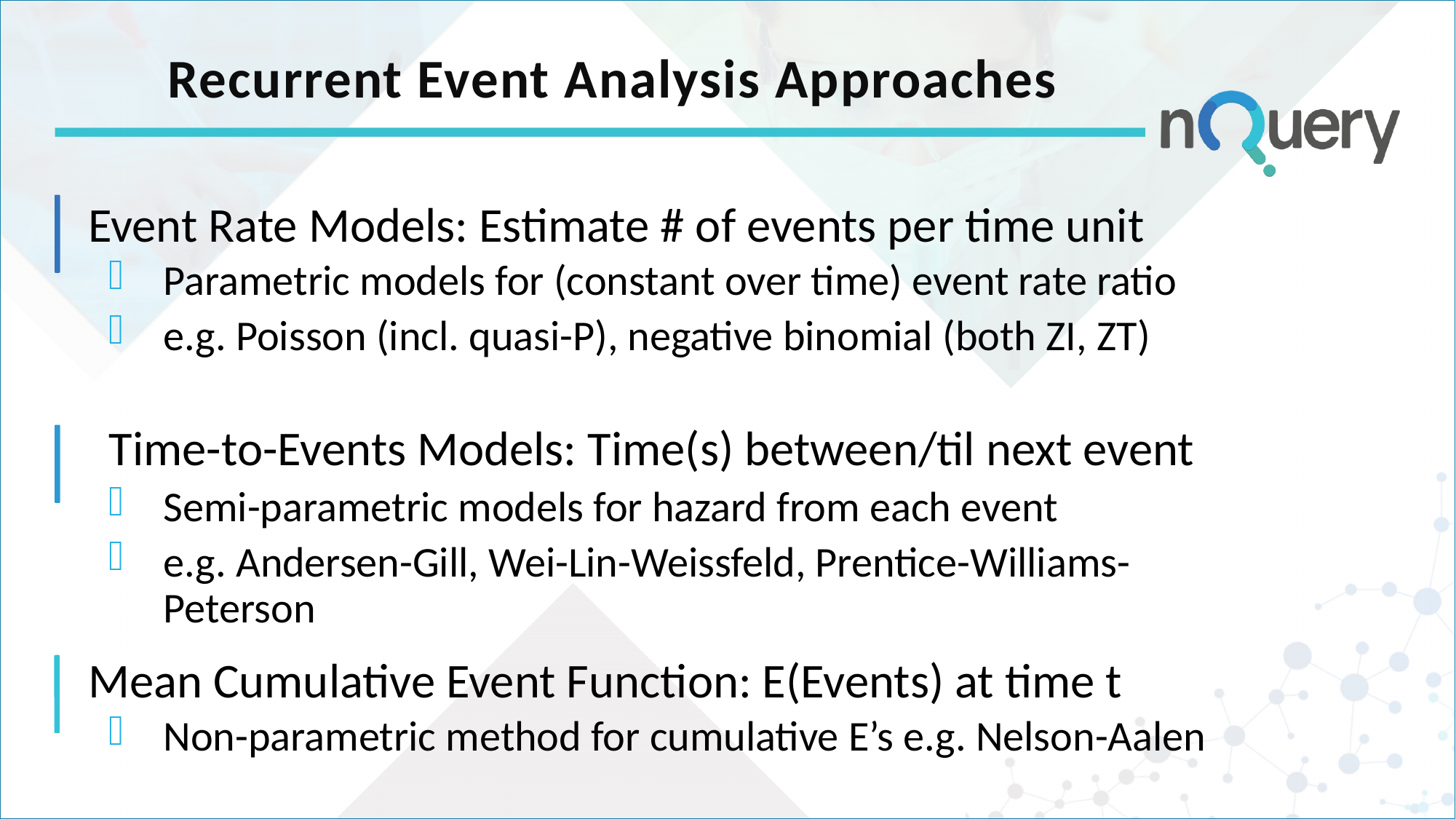

# Recurrent Event Analysis Approaches

Event Rate Models: Estimate # of events per time unit
Parametric models for (constant over time) event rate ratio
e.g. Poisson (incl. quasi-P), negative binomial (both ZI, ZT)

Time-to-Events Models: Time(s) between/til next event
Semi-parametric models for hazard from each event
e.g. Andersen-Gill, Wei-Lin-Weissfeld, Prentice-Williams-Peterson
Mean Cumulative Event Function: E(Events) at time t
Non-parametric method for cumulative E’s e.g. Nelson-Aalen